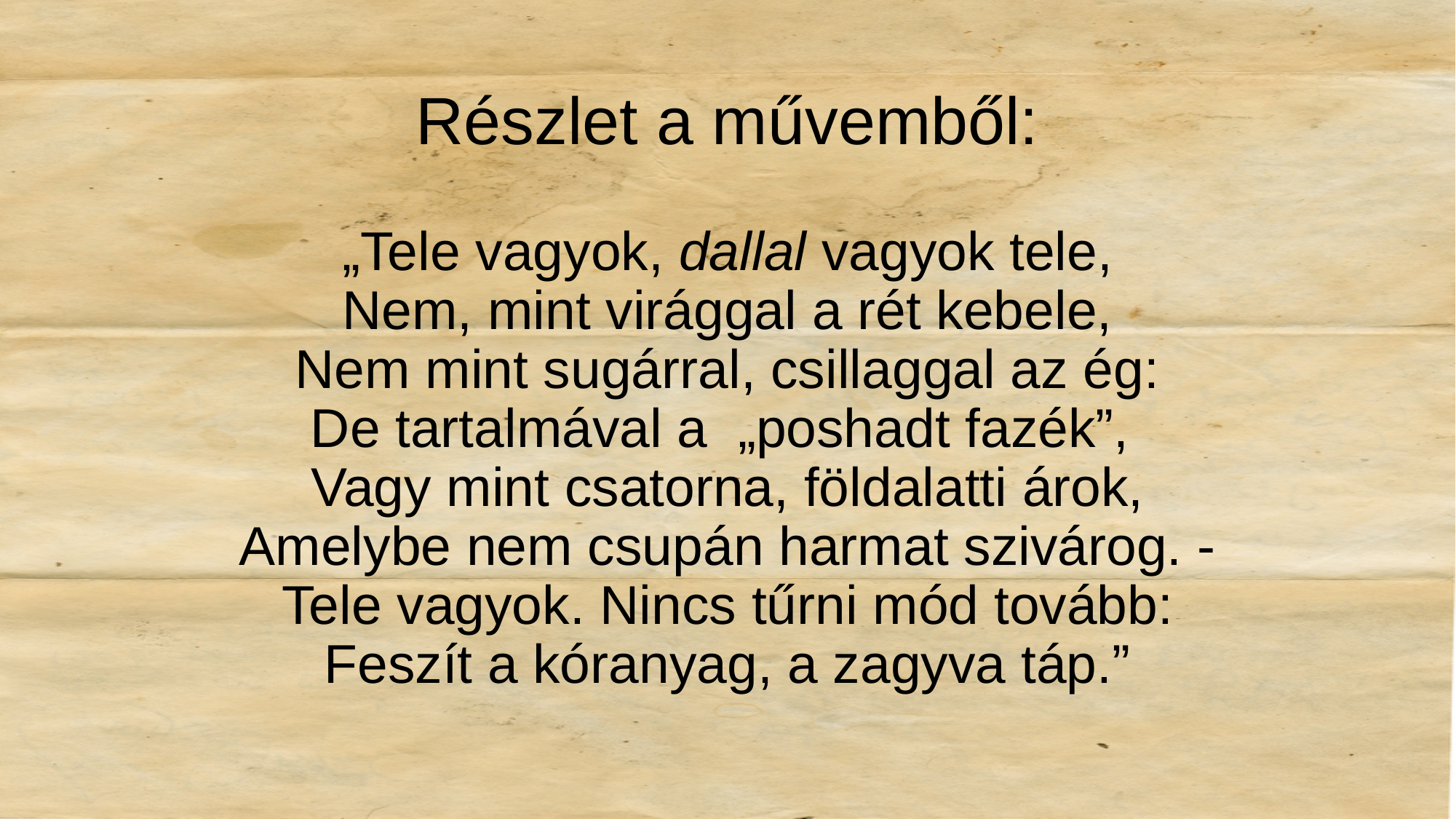

# Részlet a művemből:
„Tele vagyok, dallal vagyok tele,
Nem, mint virággal a rét kebele,
Nem mint sugárral, csillaggal az ég:
De tartalmával a  „poshadt fazék”, 
Vagy mint csatorna, földalatti árok,
Amelybe nem csupán harmat szivárog. -
Tele vagyok. Nincs tűrni mód tovább:
Feszít a kóranyag, a zagyva táp.”